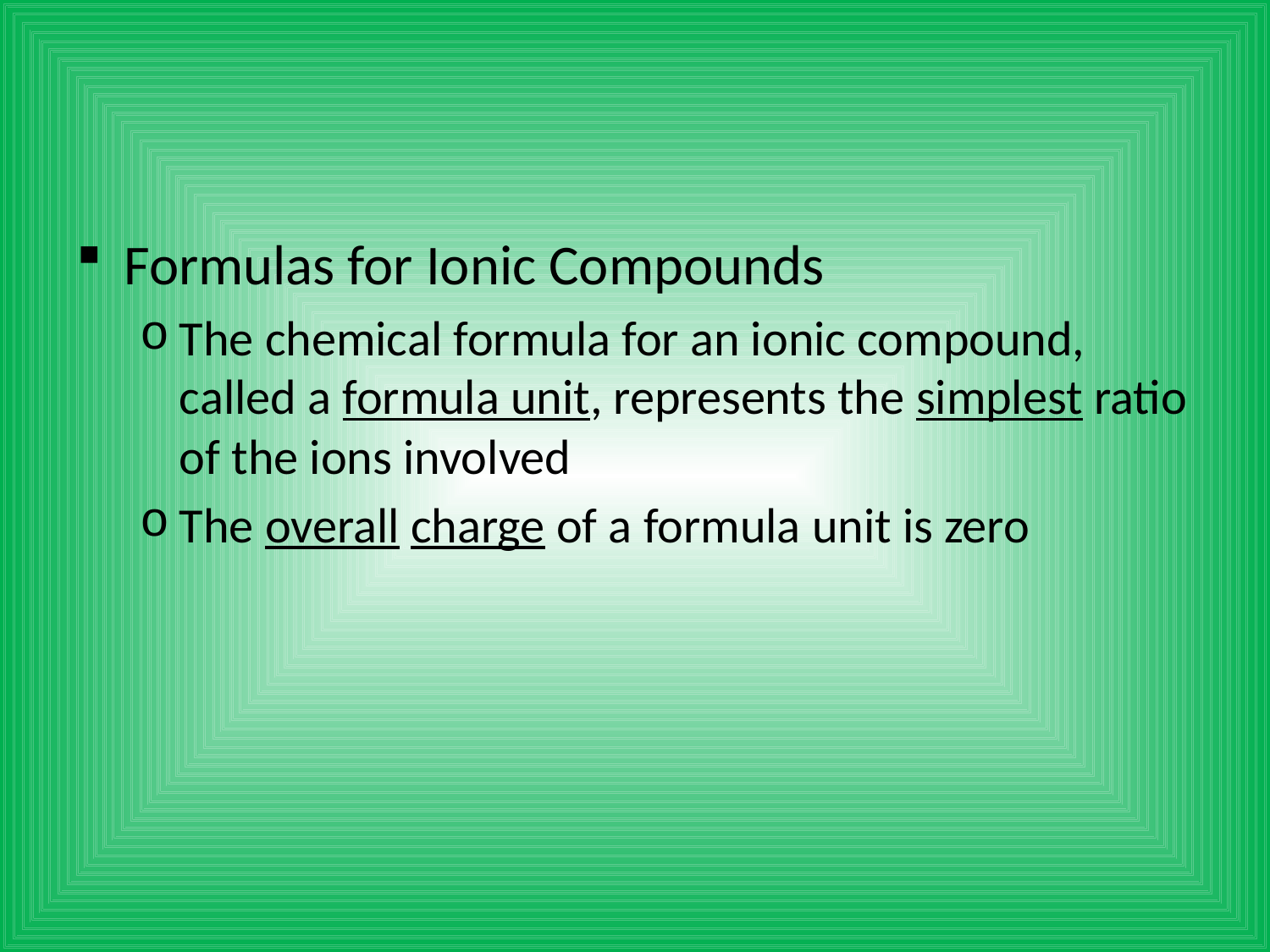

#
Formulas for Ionic Compounds
The chemical formula for an ionic compound, called a formula unit, represents the simplest ratio of the ions involved
The overall charge of a formula unit is zero